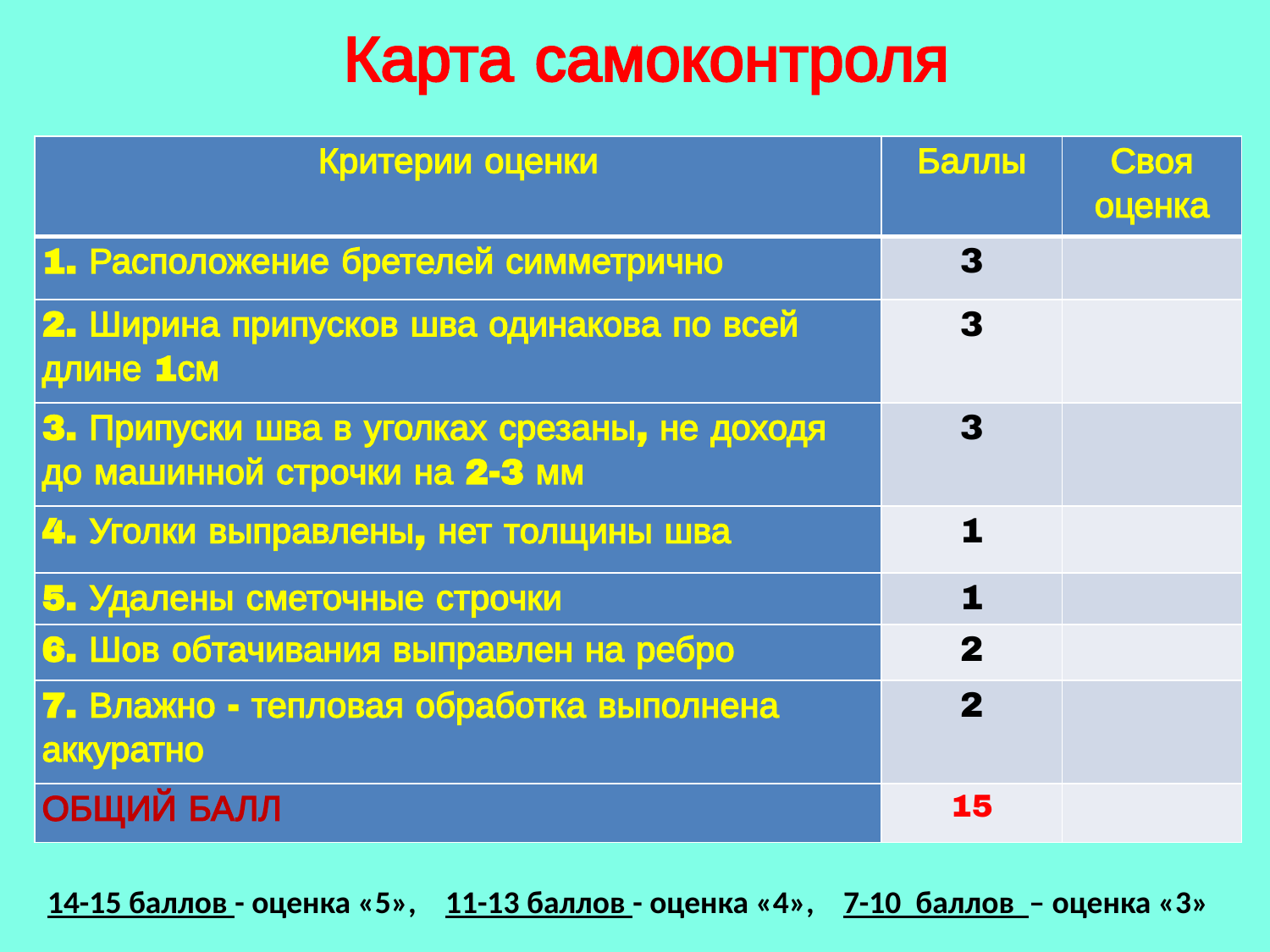

# Карта самоконтроля
| Критерии оценки | Баллы | Своя оценка |
| --- | --- | --- |
| 1. Расположение бретелей симметрично | 3 |  |
| 2. Ширина припусков шва одинакова по всей длине 1см | 3 |  |
| 3. Припуски шва в уголках срезаны, не доходя до машинной строчки на 2-3 мм | 3 |  |
| 4. Уголки выправлены, нет толщины шва | 1 |  |
| 5. Удалены сметочные строчки | 1 |  |
| 6. Шов обтачивания выправлен на ребро | 2 |  |
| 7. Влажно - тепловая обработка выполнена аккуратно | 2 |  |
| ОБЩИЙ БАЛЛ | 15 |  |
14-15 баллов - оценка «5»,    11-13 баллов - оценка «4»,    7-10  баллов  – оценка «3»